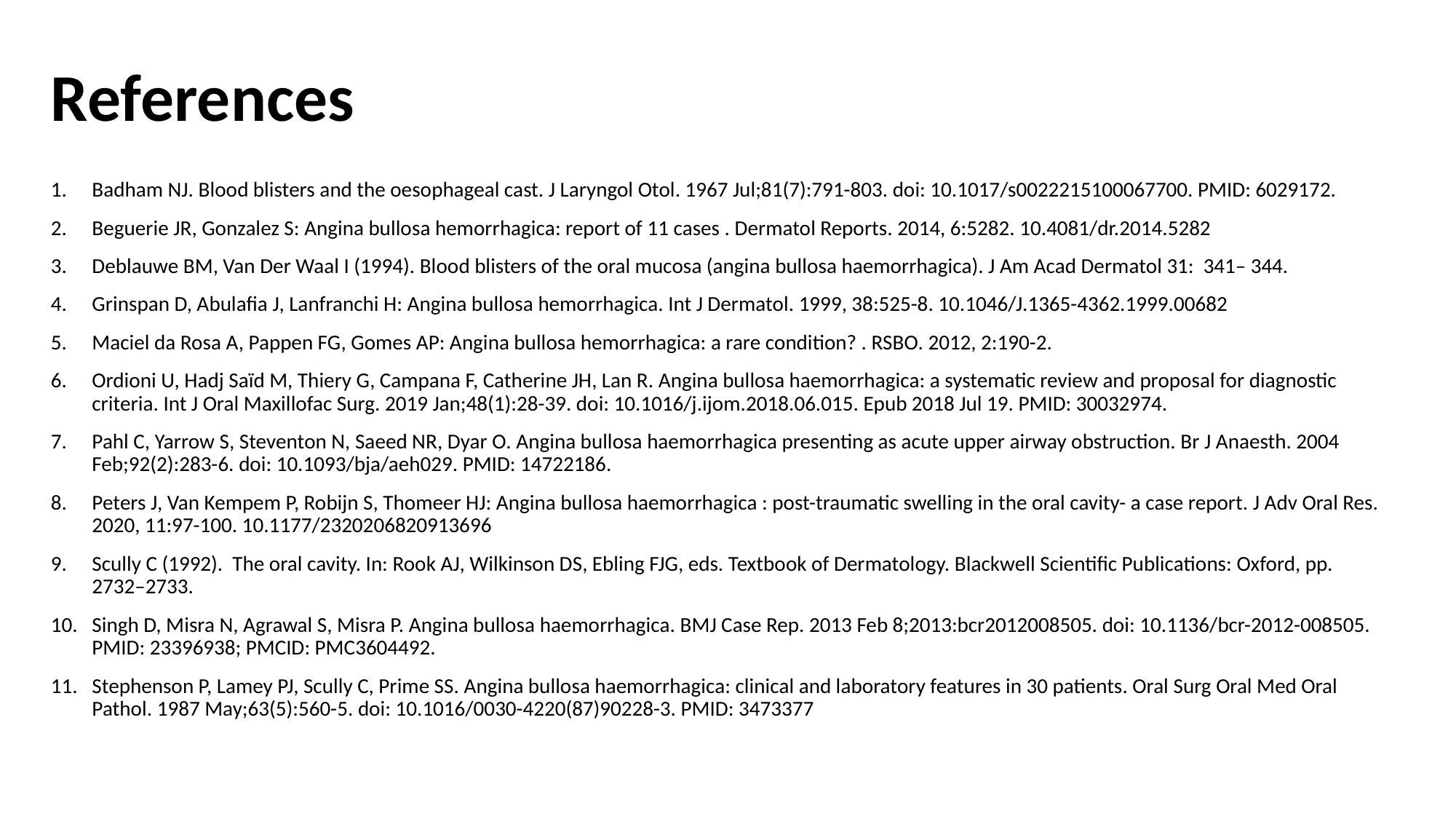

# References
Badham NJ. Blood blisters and the oesophageal cast. J Laryngol Otol. 1967 Jul;81(7):791-803. doi: 10.1017/s0022215100067700. PMID: 6029172.
Beguerie JR, Gonzalez S: Angina bullosa hemorrhagica: report of 11 cases . Dermatol Reports. 2014, 6:5282. 10.4081/dr.2014.5282
Deblauwe BM, Van Der Waal I (1994). Blood blisters of the oral mucosa (angina bullosa haemorrhagica). J Am Acad Dermatol 31:  341– 344.
Grinspan D, Abulafia J, Lanfranchi H: Angina bullosa hemorrhagica. Int J Dermatol. 1999, 38:525-8. 10.1046/J.1365-4362.1999.00682
Maciel da Rosa A, Pappen FG, Gomes AP: Angina bullosa hemorrhagica: a rare condition? . RSBO. 2012, 2:190-2.
Ordioni U, Hadj Saïd M, Thiery G, Campana F, Catherine JH, Lan R. Angina bullosa haemorrhagica: a systematic review and proposal for diagnostic criteria. Int J Oral Maxillofac Surg. 2019 Jan;48(1):28-39. doi: 10.1016/j.ijom.2018.06.015. Epub 2018 Jul 19. PMID: 30032974.
Pahl C, Yarrow S, Steventon N, Saeed NR, Dyar O. Angina bullosa haemorrhagica presenting as acute upper airway obstruction. Br J Anaesth. 2004 Feb;92(2):283-6. doi: 10.1093/bja/aeh029. PMID: 14722186.
Peters J, Van Kempem P, Robijn S, Thomeer HJ: Angina bullosa haemorrhagica : post-traumatic swelling in the oral cavity- a case report. J Adv Oral Res. 2020, 11:97-100. 10.1177/2320206820913696
Scully C (1992).  The oral cavity. In: Rook AJ, Wilkinson DS, Ebling FJG, eds. Textbook of Dermatology. Blackwell Scientific Publications: Oxford, pp. 2732–2733.
Singh D, Misra N, Agrawal S, Misra P. Angina bullosa haemorrhagica. BMJ Case Rep. 2013 Feb 8;2013:bcr2012008505. doi: 10.1136/bcr-2012-008505. PMID: 23396938; PMCID: PMC3604492.
Stephenson P, Lamey PJ, Scully C, Prime SS. Angina bullosa haemorrhagica: clinical and laboratory features in 30 patients. Oral Surg Oral Med Oral Pathol. 1987 May;63(5):560-5. doi: 10.1016/0030-4220(87)90228-3. PMID: 3473377